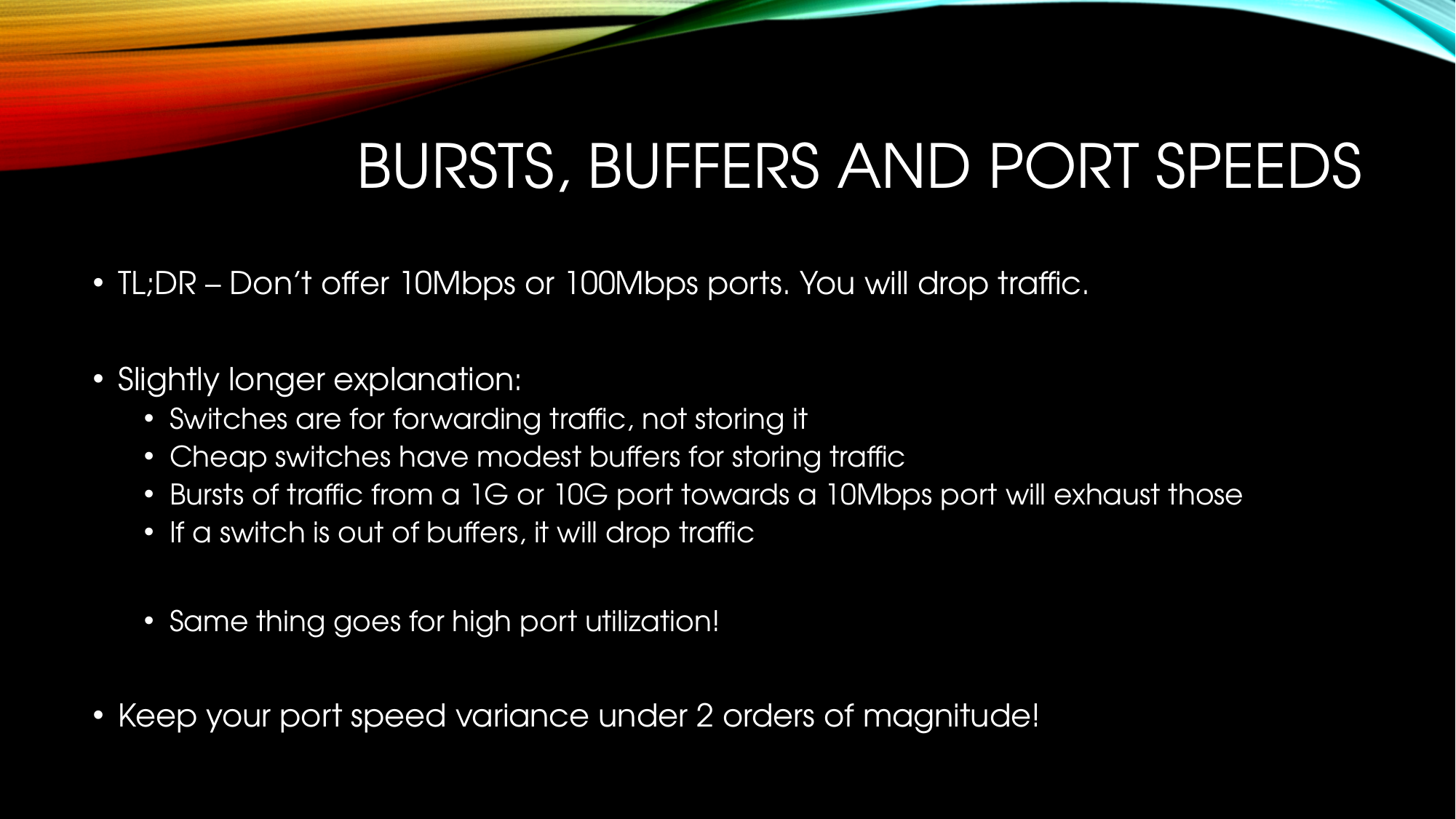

# Bursts, Buffers and port speeds
TL;DR – Don’t offer 10Mbps or 100Mbps ports. You will drop traffic.

Slightly longer explanation:
Switches are for forwarding traffic, not storing it
Cheap switches have modest buffers for storing traffic
Bursts of traffic from a 1G or 10G port towards a 10Mbps port will exhaust those
If a switch is out of buffers, it will drop traffic

Same thing goes for high port utilization!

Keep your port speed variance under 2 orders of magnitude!